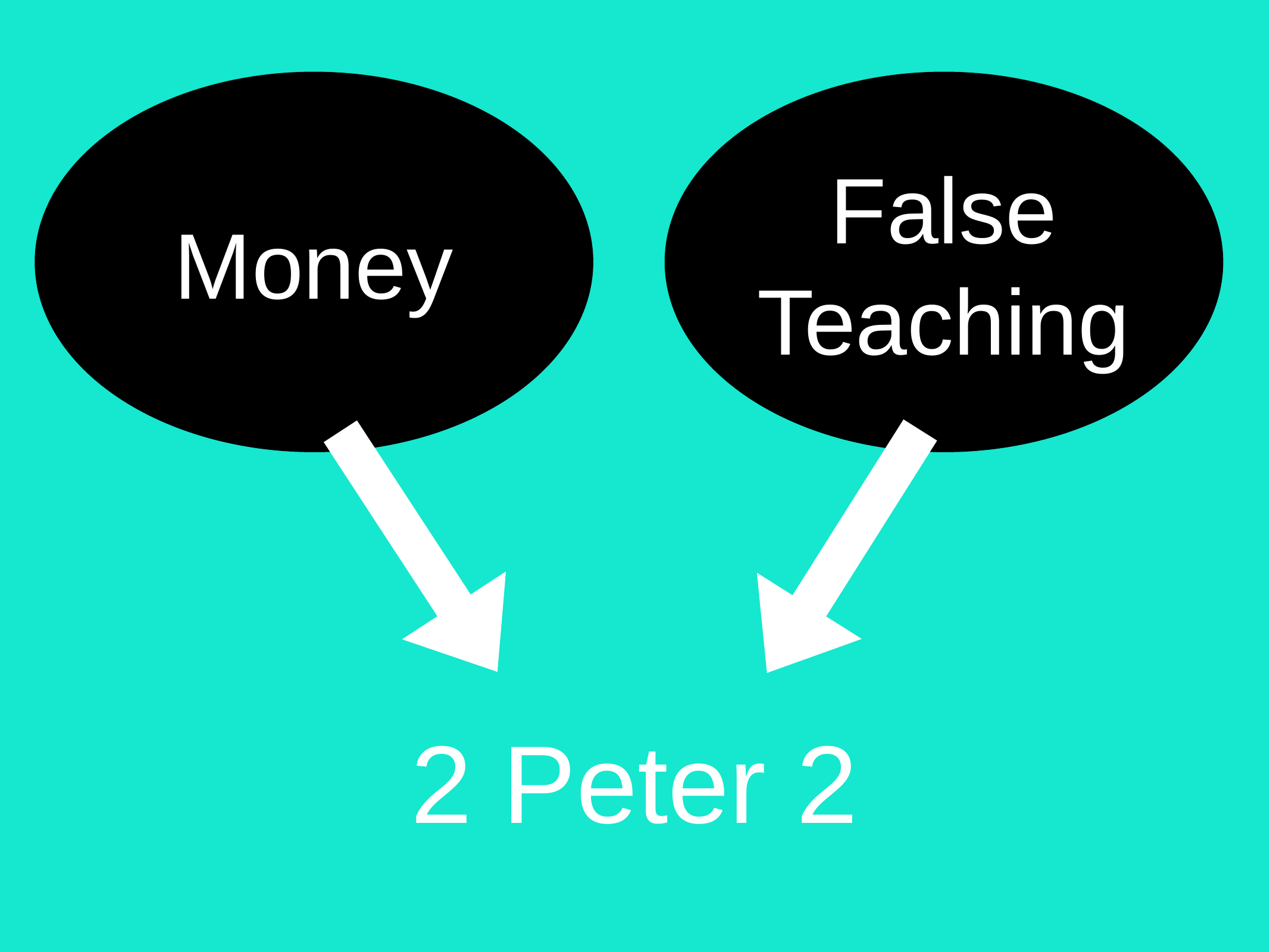

Money

False Teaching
Money

2 Peter 2